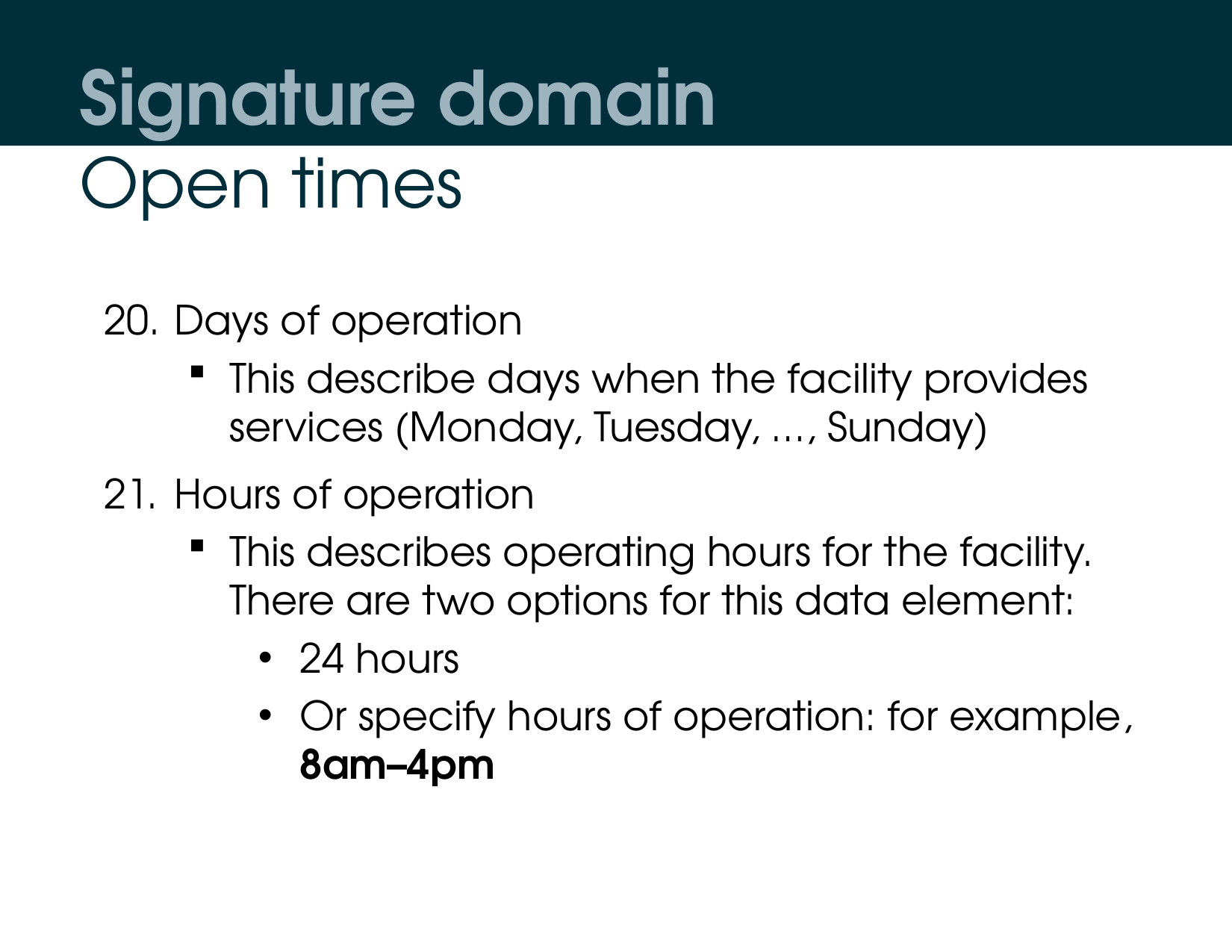

# Signature domain
Open times
Days of operation
This describe days when the facility provides services (Monday, Tuesday, …, Sunday)
Hours of operation
This describes operating hours for the facility.
There are two options for this data element:
24 hours
Or specify hours of operation: for example,
8am–4pm